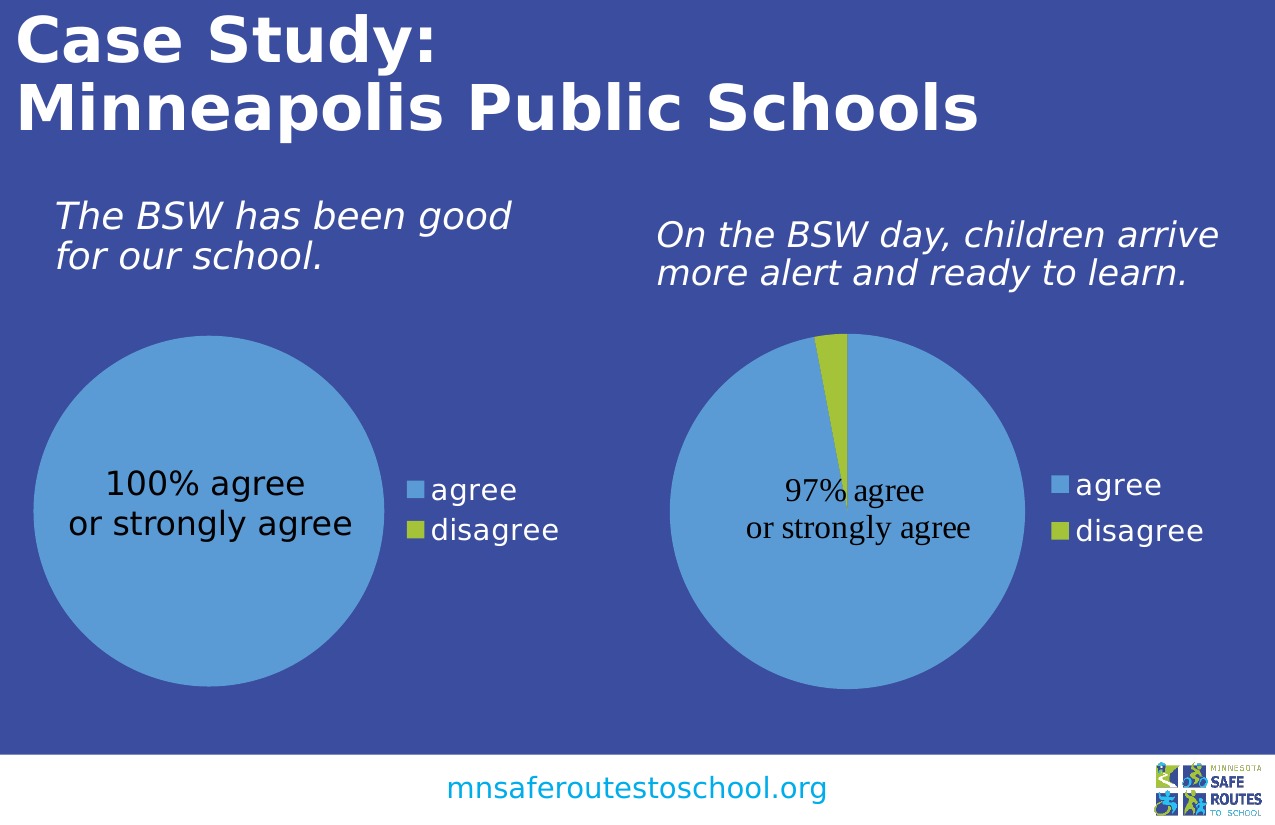

# Case Study: Minneapolis Public Schools
The BSW has been good for our school.
On the BSW day, children arrive more alert and ready to learn.

### Chart

| Category | Sales |
|---|---|
| agree | 102.0 |
| disagree | 0.0 |

### Chart

| Category | Sales |
|---|---|
| agree | 97.0 |
| disagree | 3.0 |
100% agree
or strongly agree

mnsaferoutestoschool.org